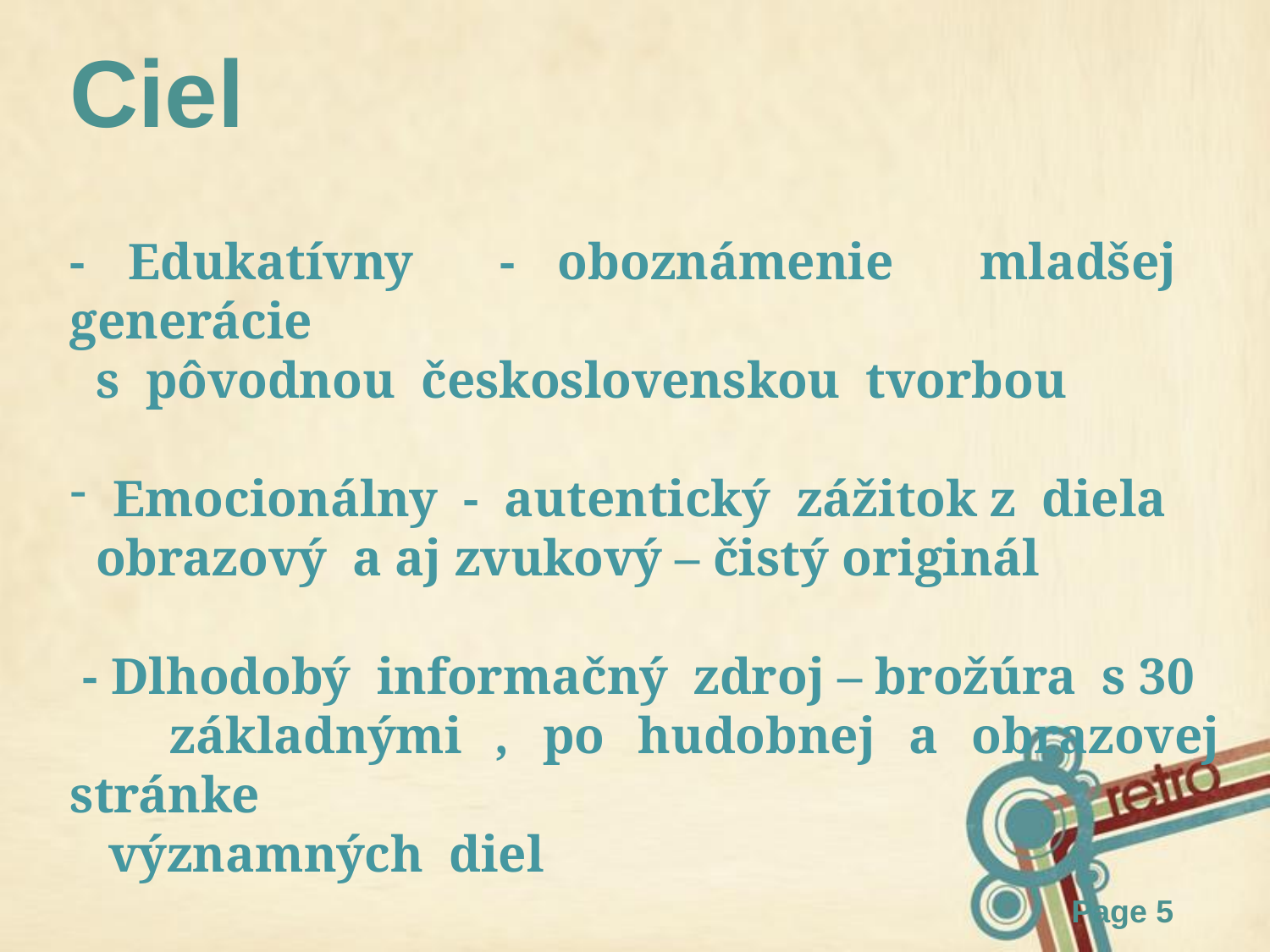

Ciel

- Edukatívny  - oboznámenie  mladšej  generácie
  s  pôvodnou  československou  tvorbou

 Emocionálny  -  autentický  zážitok z  diela
  obrazový  a aj zvukový – čistý originál

 - Dlhodobý  informačný  zdroj – brožúra  s 30
   základnými , po hudobnej a obrazovej stránke
   významných  diel

slangovo vinyl je kruhová platňa, na ktorej je        formou stranových výchyliek do špirálovej drážky prebiehajúcich od okraja platne smerom k jej stredu nahraná zvuková informácia. Prehrávať sa dá pomocou gramofónu.